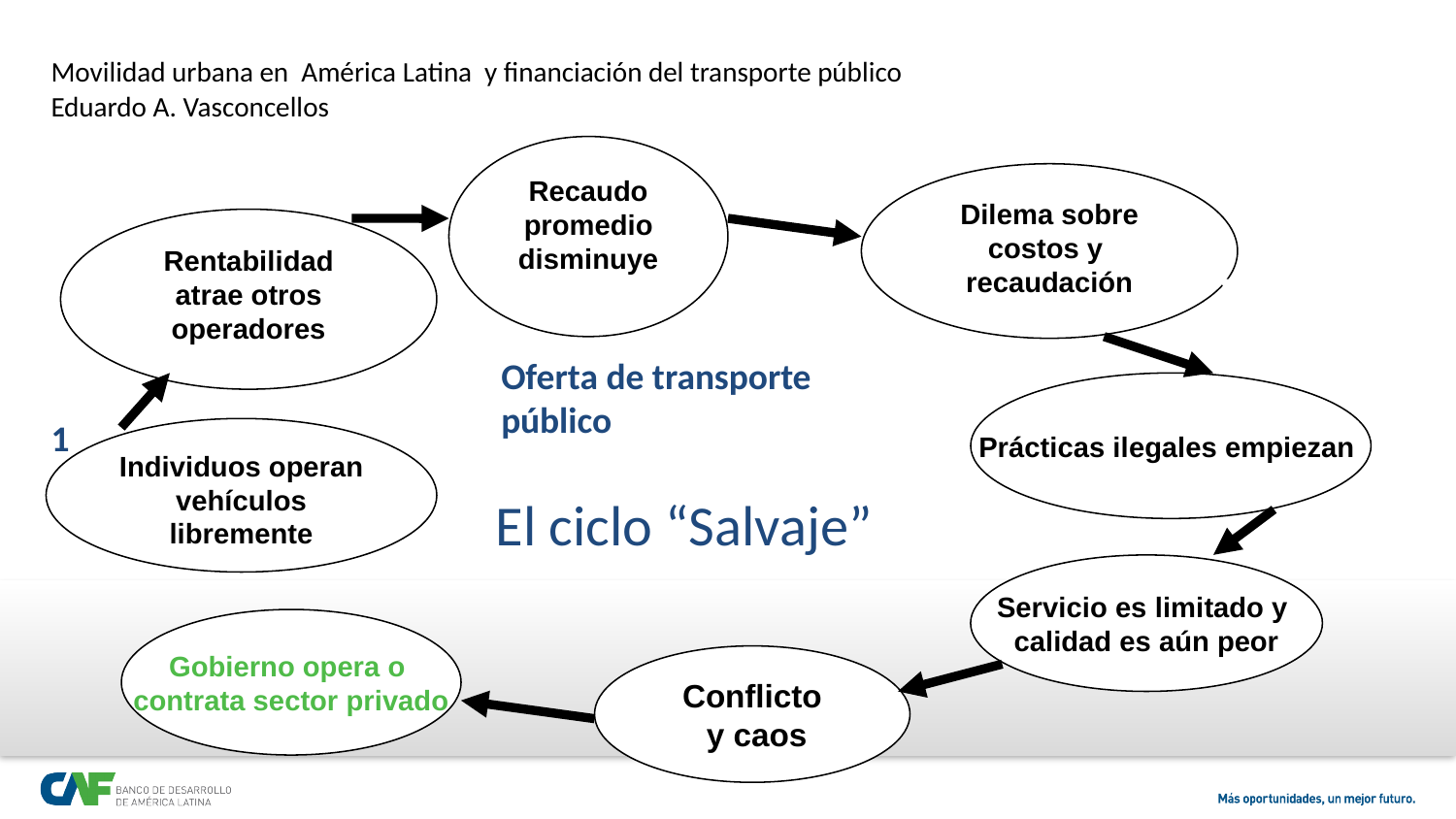

Movilidad urbana en  América Latina  y financiación del transporte público
Eduardo A. Vasconcellos
Recaudo promedio disminuye
Dilema sobre costos y  recaudación

Rentabilidad atrae otros operadores

Oferta de transporte
público

Prácticas ilegales empiezan
1

Individuos operan vehículos
libremente
El ciclo “Salvaje”

Servicio es limitado y
calidad es aún peor
Gobierno opera o
contrata sector privado
Conflicto
 y caos